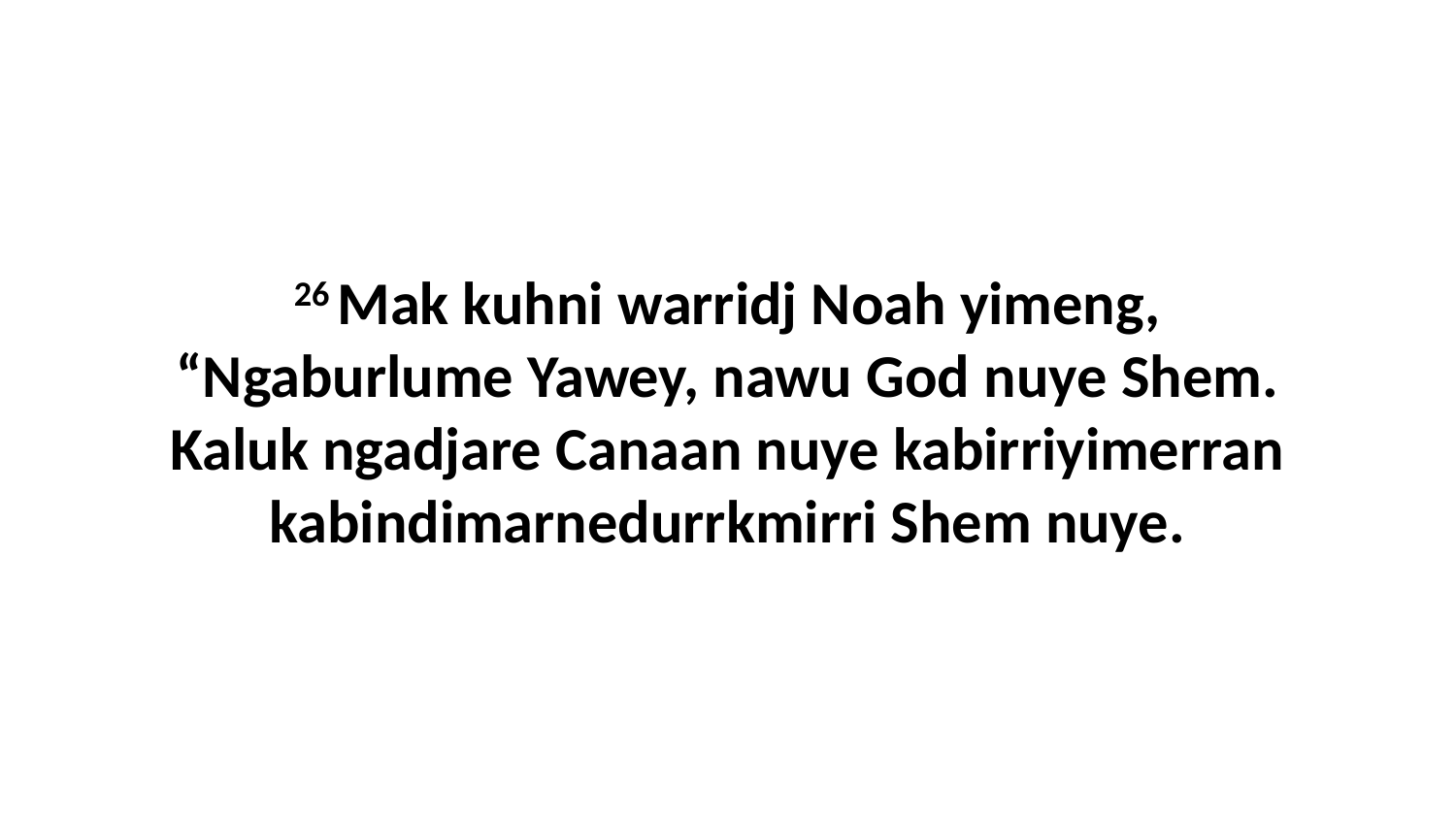

26 Mak kuhni warridj Noah yimeng, “Ngaburlume Yawey, nawu God nuye Shem. Kaluk ngadjare Canaan nuye kabirriyimerran kabindimarnedurrkmirri Shem nuye.